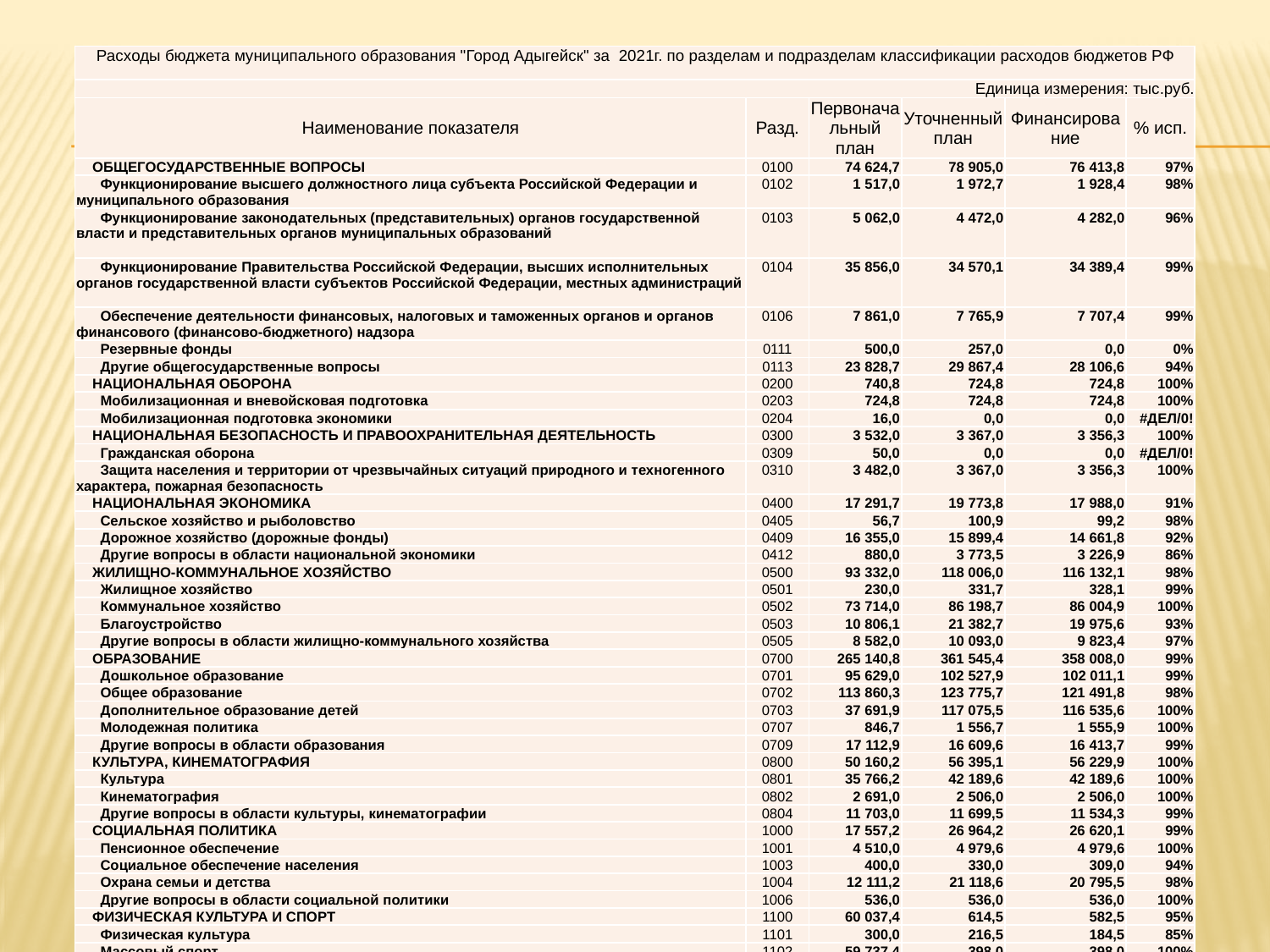

| Расходы бюджета муниципального образования "Город Адыгейск" за 2021г. по разделам и подразделам классификации расходов бюджетов РФ |  |  |  |  |  |
| --- | --- | --- | --- | --- | --- |
| Единица измерения: тыс.руб. |  |  |  |  |  |
| Наименование показателя | Разд. | Первоначальный план | Уточненный план | Финансирование | % исп. |
| ОБЩЕГОСУДАРСТВЕННЫЕ ВОПРОСЫ | 0100 | 74 624,7 | 78 905,0 | 76 413,8 | 97% |
| Функционирование высшего должностного лица субъекта Российской Федерации и муниципального образования | 0102 | 1 517,0 | 1 972,7 | 1 928,4 | 98% |
| Функционирование законодательных (представительных) органов государственной власти и представительных органов муниципальных образований | 0103 | 5 062,0 | 4 472,0 | 4 282,0 | 96% |
| Функционирование Правительства Российской Федерации, высших исполнительных органов государственной власти субъектов Российской Федерации, местных администраций | 0104 | 35 856,0 | 34 570,1 | 34 389,4 | 99% |
| Обеспечение деятельности финансовых, налоговых и таможенных органов и органов финансового (финансово-бюджетного) надзора | 0106 | 7 861,0 | 7 765,9 | 7 707,4 | 99% |
| Резервные фонды | 0111 | 500,0 | 257,0 | 0,0 | 0% |
| Другие общегосударственные вопросы | 0113 | 23 828,7 | 29 867,4 | 28 106,6 | 94% |
| НАЦИОНАЛЬНАЯ ОБОРОНА | 0200 | 740,8 | 724,8 | 724,8 | 100% |
| Мобилизационная и вневойсковая подготовка | 0203 | 724,8 | 724,8 | 724,8 | 100% |
| Мобилизационная подготовка экономики | 0204 | 16,0 | 0,0 | 0,0 | #ДЕЛ/0! |
| НАЦИОНАЛЬНАЯ БЕЗОПАСНОСТЬ И ПРАВООХРАНИТЕЛЬНАЯ ДЕЯТЕЛЬНОСТЬ | 0300 | 3 532,0 | 3 367,0 | 3 356,3 | 100% |
| Гражданская оборона | 0309 | 50,0 | 0,0 | 0,0 | #ДЕЛ/0! |
| Защита населения и территории от чрезвычайных ситуаций природного и техногенного характера, пожарная безопасность | 0310 | 3 482,0 | 3 367,0 | 3 356,3 | 100% |
| НАЦИОНАЛЬНАЯ ЭКОНОМИКА | 0400 | 17 291,7 | 19 773,8 | 17 988,0 | 91% |
| Сельское хозяйство и рыболовство | 0405 | 56,7 | 100,9 | 99,2 | 98% |
| Дорожное хозяйство (дорожные фонды) | 0409 | 16 355,0 | 15 899,4 | 14 661,8 | 92% |
| Другие вопросы в области национальной экономики | 0412 | 880,0 | 3 773,5 | 3 226,9 | 86% |
| ЖИЛИЩНО-КОММУНАЛЬНОЕ ХОЗЯЙСТВО | 0500 | 93 332,0 | 118 006,0 | 116 132,1 | 98% |
| Жилищное хозяйство | 0501 | 230,0 | 331,7 | 328,1 | 99% |
| Коммунальное хозяйство | 0502 | 73 714,0 | 86 198,7 | 86 004,9 | 100% |
| Благоустройство | 0503 | 10 806,1 | 21 382,7 | 19 975,6 | 93% |
| Другие вопросы в области жилищно-коммунального хозяйства | 0505 | 8 582,0 | 10 093,0 | 9 823,4 | 97% |
| ОБРАЗОВАНИЕ | 0700 | 265 140,8 | 361 545,4 | 358 008,0 | 99% |
| Дошкольное образование | 0701 | 95 629,0 | 102 527,9 | 102 011,1 | 99% |
| Общее образование | 0702 | 113 860,3 | 123 775,7 | 121 491,8 | 98% |
| Дополнительное образование детей | 0703 | 37 691,9 | 117 075,5 | 116 535,6 | 100% |
| Молодежная политика | 0707 | 846,7 | 1 556,7 | 1 555,9 | 100% |
| Другие вопросы в области образования | 0709 | 17 112,9 | 16 609,6 | 16 413,7 | 99% |
| КУЛЬТУРА, КИНЕМАТОГРАФИЯ | 0800 | 50 160,2 | 56 395,1 | 56 229,9 | 100% |
| Культура | 0801 | 35 766,2 | 42 189,6 | 42 189,6 | 100% |
| Кинематография | 0802 | 2 691,0 | 2 506,0 | 2 506,0 | 100% |
| Другие вопросы в области культуры, кинематографии | 0804 | 11 703,0 | 11 699,5 | 11 534,3 | 99% |
| СОЦИАЛЬНАЯ ПОЛИТИКА | 1000 | 17 557,2 | 26 964,2 | 26 620,1 | 99% |
| Пенсионное обеспечение | 1001 | 4 510,0 | 4 979,6 | 4 979,6 | 100% |
| Социальное обеспечение населения | 1003 | 400,0 | 330,0 | 309,0 | 94% |
| Охрана семьи и детства | 1004 | 12 111,2 | 21 118,6 | 20 795,5 | 98% |
| Другие вопросы в области социальной политики | 1006 | 536,0 | 536,0 | 536,0 | 100% |
| ФИЗИЧЕСКАЯ КУЛЬТУРА И СПОРТ | 1100 | 60 037,4 | 614,5 | 582,5 | 95% |
| Физическая культура | 1101 | 300,0 | 216,5 | 184,5 | 85% |
| Массовый спорт | 1102 | 59 737,4 | 398,0 | 398,0 | 100% |
| СРЕДСТВА МАССОВОЙ ИНФОРМАЦИИ | 1200 | 1 200,0 | 4 599,4 | 4 598,5 | 100% |
| Периодическая печать и издательства | 1202 | 1 200,0 | 4 599,4 | 4 598,5 | 100% |
| ОБСЛУЖИВАНИЕ ГОСУДАРСТВЕННОГО И МУНИЦИПАЛЬНОГО ДОЛГА | 1300 | 33,4 | 33,4 | 33,4 | 100% |